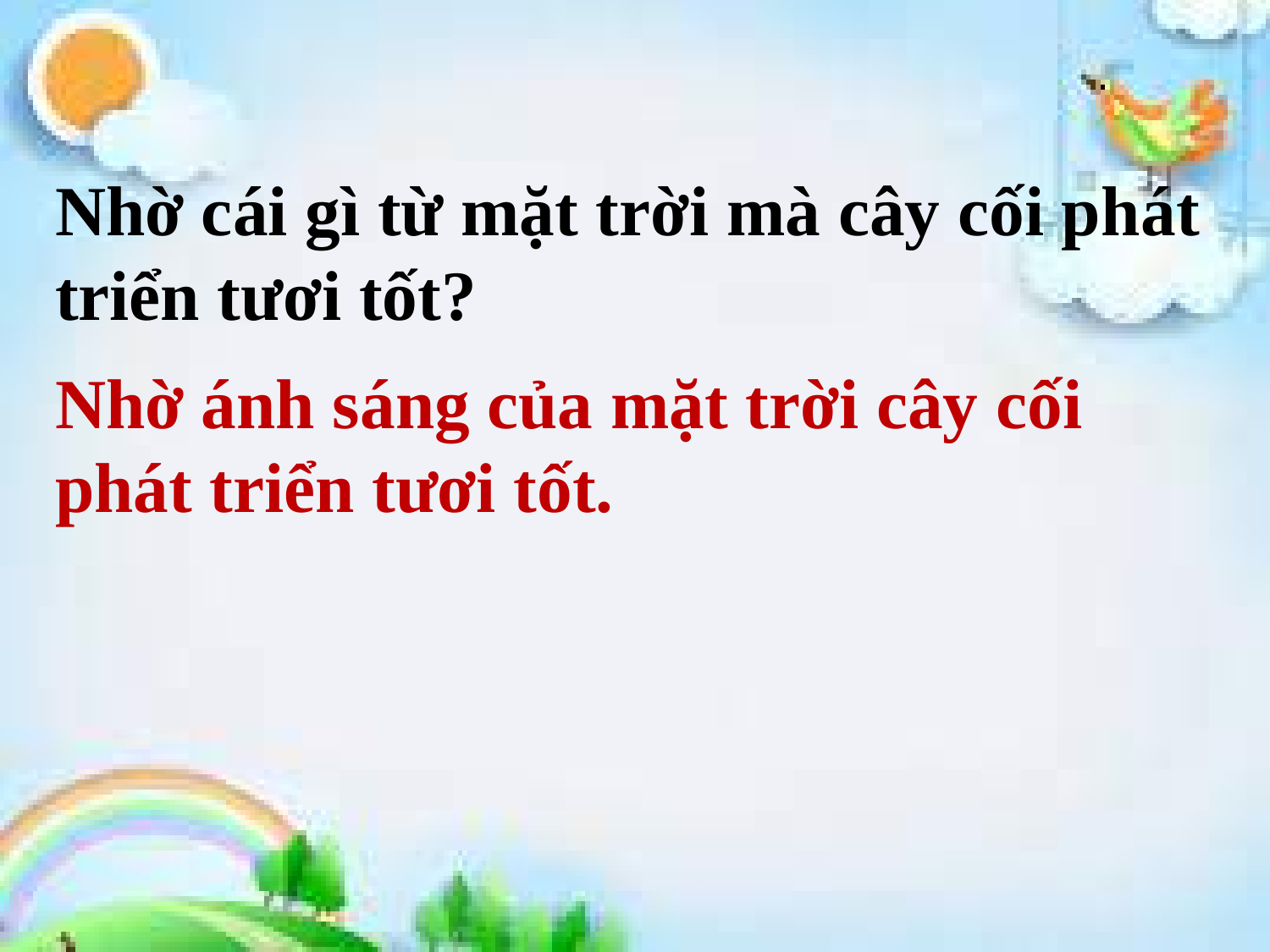

Nhờ cái gì từ mặt trời mà cây cối phát triển tươi tốt?
Nhờ ánh sáng của mặt trời cây cối phát triển tươi tốt.